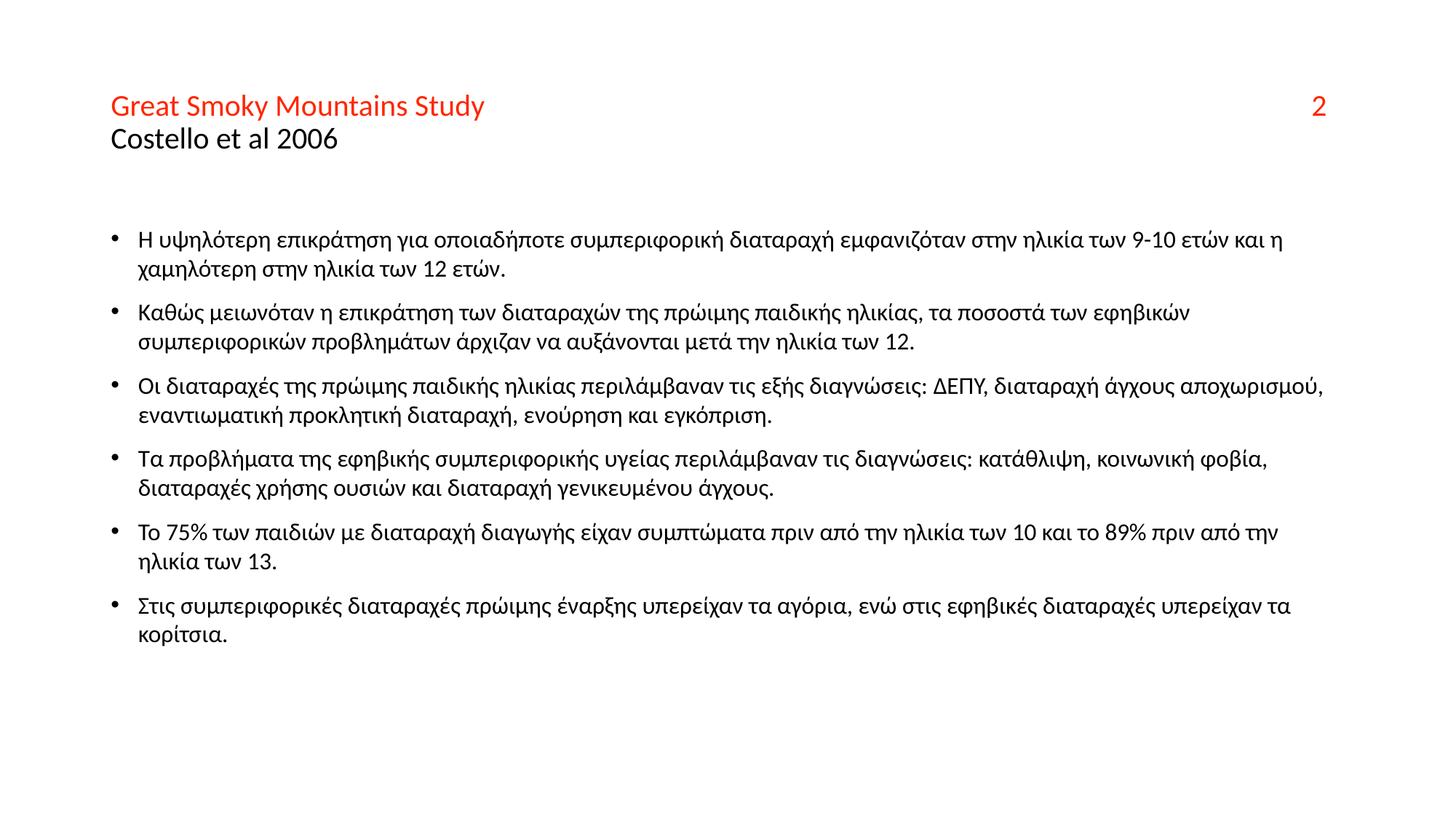

# Great Smoky Mountains Study								2 Costello et al 2006
Η υψηλότερη επικράτηση για οποιαδήποτε συμπεριφορική διαταραχή εμφανιζόταν στην ηλικία των 9-10 ετών και η χαμηλότερη στην ηλικία των 12 ετών.
Καθώς μειωνόταν η επικράτηση των διαταραχών της πρώιμης παιδικής ηλικίας, τα ποσοστά των εφηβικών συμπεριφορικών προβλημάτων άρχιζαν να αυξάνονται μετά την ηλικία των 12.
Οι διαταραχές της πρώιμης παιδικής ηλικίας περιλάμβαναν τις εξής διαγνώσεις: ΔΕΠΥ, διαταραχή άγχους αποχωρισμού, εναντιωματική προκλητική διαταραχή, ενούρηση και εγκόπριση.
Τα προβλήματα της εφηβικής συμπεριφορικής υγείας περιλάμβαναν τις διαγνώσεις: κατάθλιψη, κοινωνική φοβία, διαταραχές χρήσης ουσιών και διαταραχή γενικευμένου άγχους.
Το 75% των παιδιών με διαταραχή διαγωγής είχαν συμπτώματα πριν από την ηλικία των 10 και το 89% πριν από την ηλικία των 13.
Στις συμπεριφορικές διαταραχές πρώιμης έναρξης υπερείχαν τα αγόρια, ενώ στις εφηβικές διαταραχές υπερείχαν τα κορίτσια.